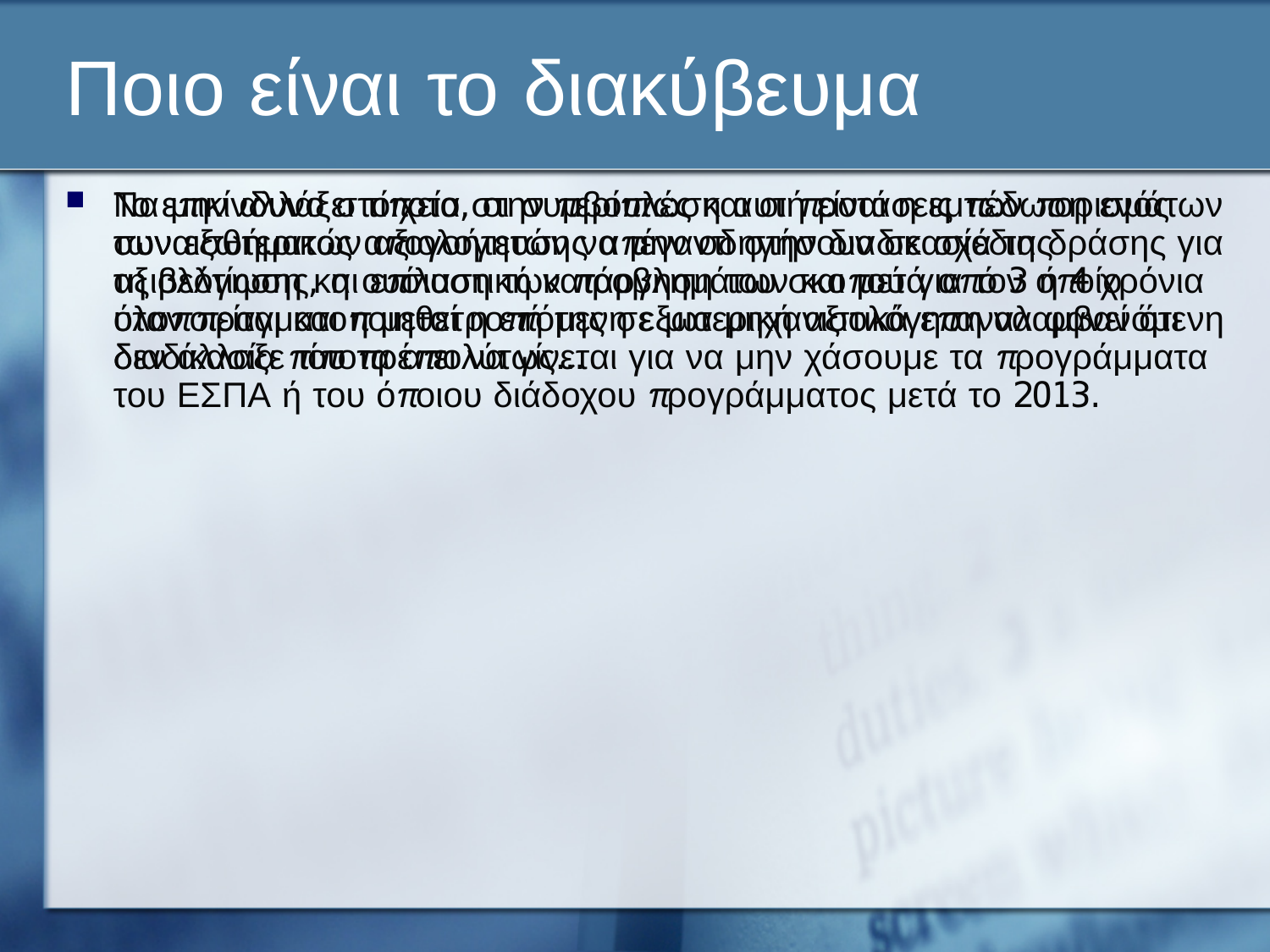

# Ποιο είναι το διακύβευμα
Να μην αλλάξει τίποτα, οι συμβουλές και οι προτάσεις των πορισμάτων των εξωτερικών αξιολογητών να μην οδηγήσουν σε σχέδια δράσης για τη βελτίωση και επίλυση των προβλημάτων και μετά από 3 ή 4 χρόνια όταν πραγματοποιηθεί η επόμενη εξωτερική αξιολόγηση να φανεί ότι δεν άλλαξε τίποτα απολύτως…
Το επικίνδυνο στοιχείο στην περίπτωση αυτή είναι η εμπέδωση ενός συναισθήματος απογοήτευσης απέναντι στην διαδικασία της αξιολόγησης, η ουσιαστική κατάργηση του σκοπού για τον οποίο υλοποιείται και η μετατροπή της σε μια μηχανιστικά επαναλαμβανόμενη διαδικασία που πρέπει να γίνεται για να μην χάσουμε τα προγράμματα του ΕΣΠΑ ή του όποιου διάδοχου προγράμματος μετά το 2013.